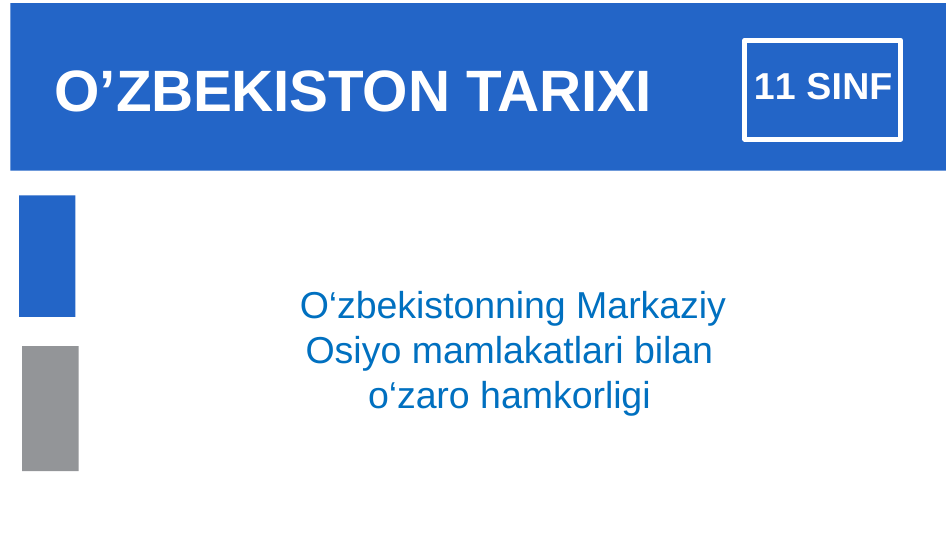

# O’ZBEKISTON TARIXI
11 SINF

 O‘zbekistonning Markaziy Osiyo mamlakatlari bilan o‘zaro hamkorligi